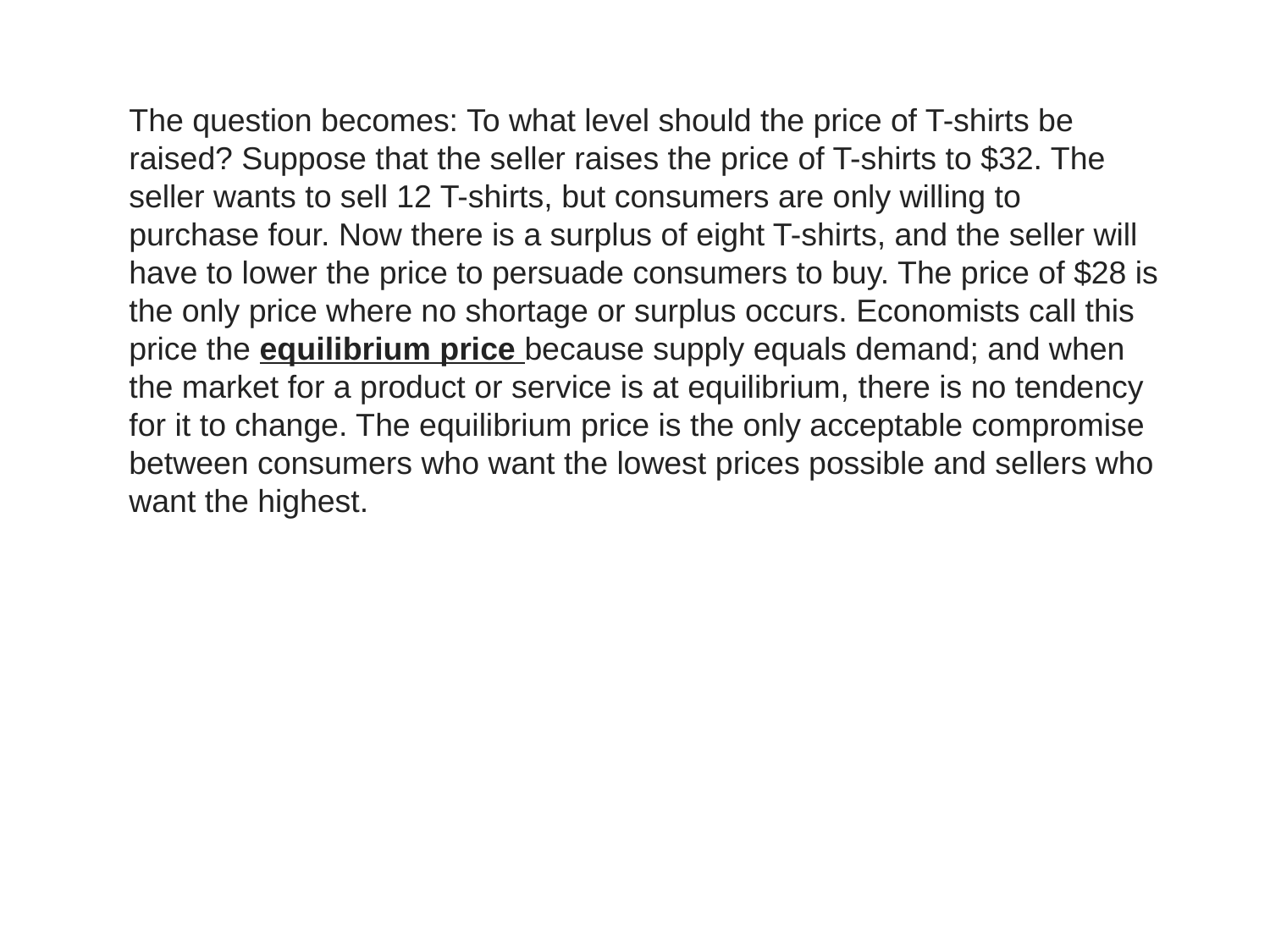

The question becomes: To what level should the price of T-shirts be raised? Suppose that the seller raises the price of T-shirts to $32. The seller wants to sell 12 T-shirts, but consumers are only willing to purchase four. Now there is a surplus of eight T-shirts, and the seller will have to lower the price to persuade consumers to buy. The price of $28 is the only price where no shortage or surplus occurs. Economists call this price the equilibrium price because supply equals demand; and when the market for a product or service is at equilibrium, there is no tendency for it to change. The equilibrium price is the only acceptable compromise between consumers who want the lowest prices possible and sellers who want the highest.